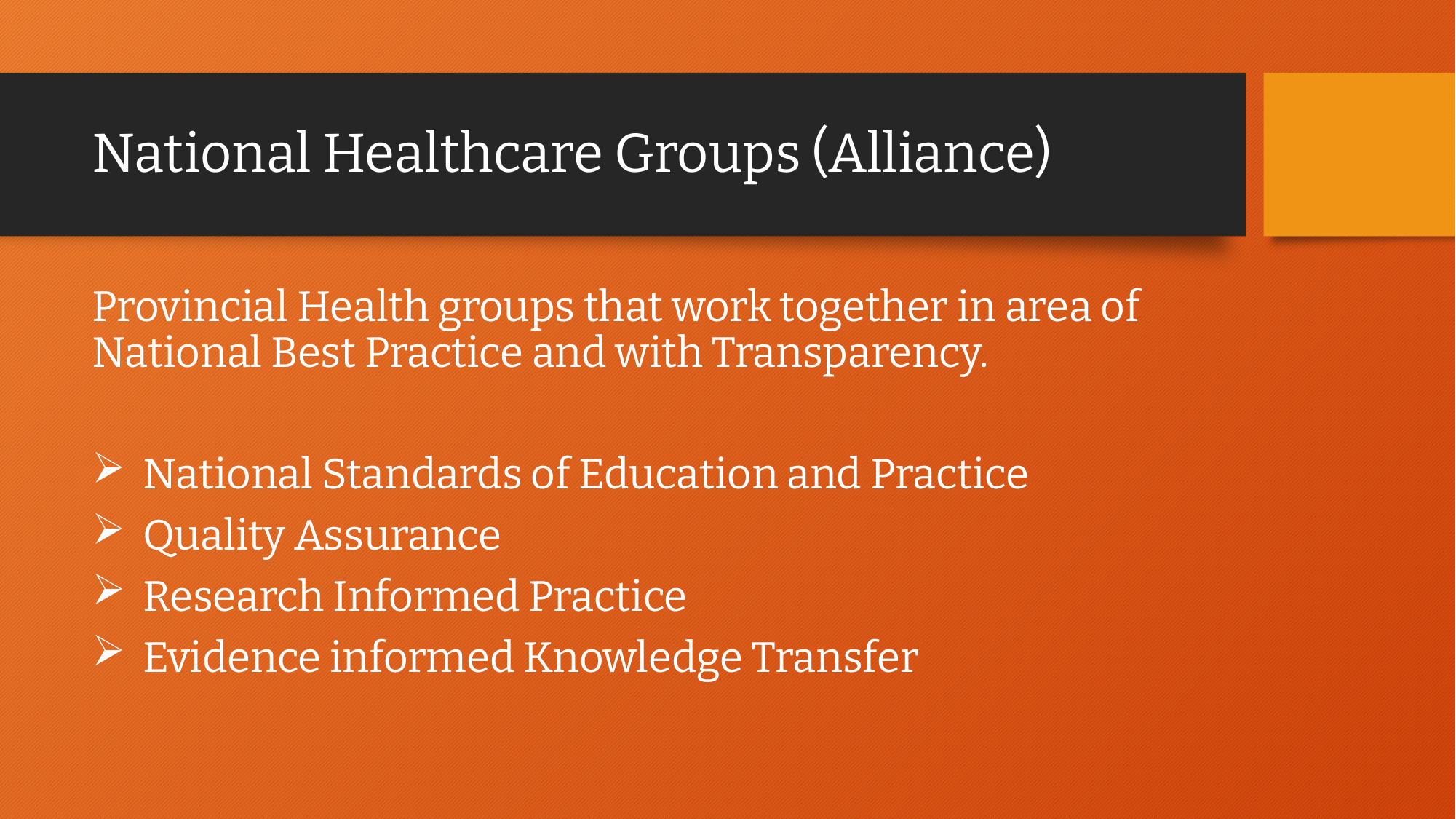

# National Healthcare Groups (Alliance)
Provincial Health groups that work together in area of National Best Practice and with Transparency.

  National Standards of Education and Practice
  Quality Assurance
  Research Informed Practice
  Evidence informed Knowledge Transfer